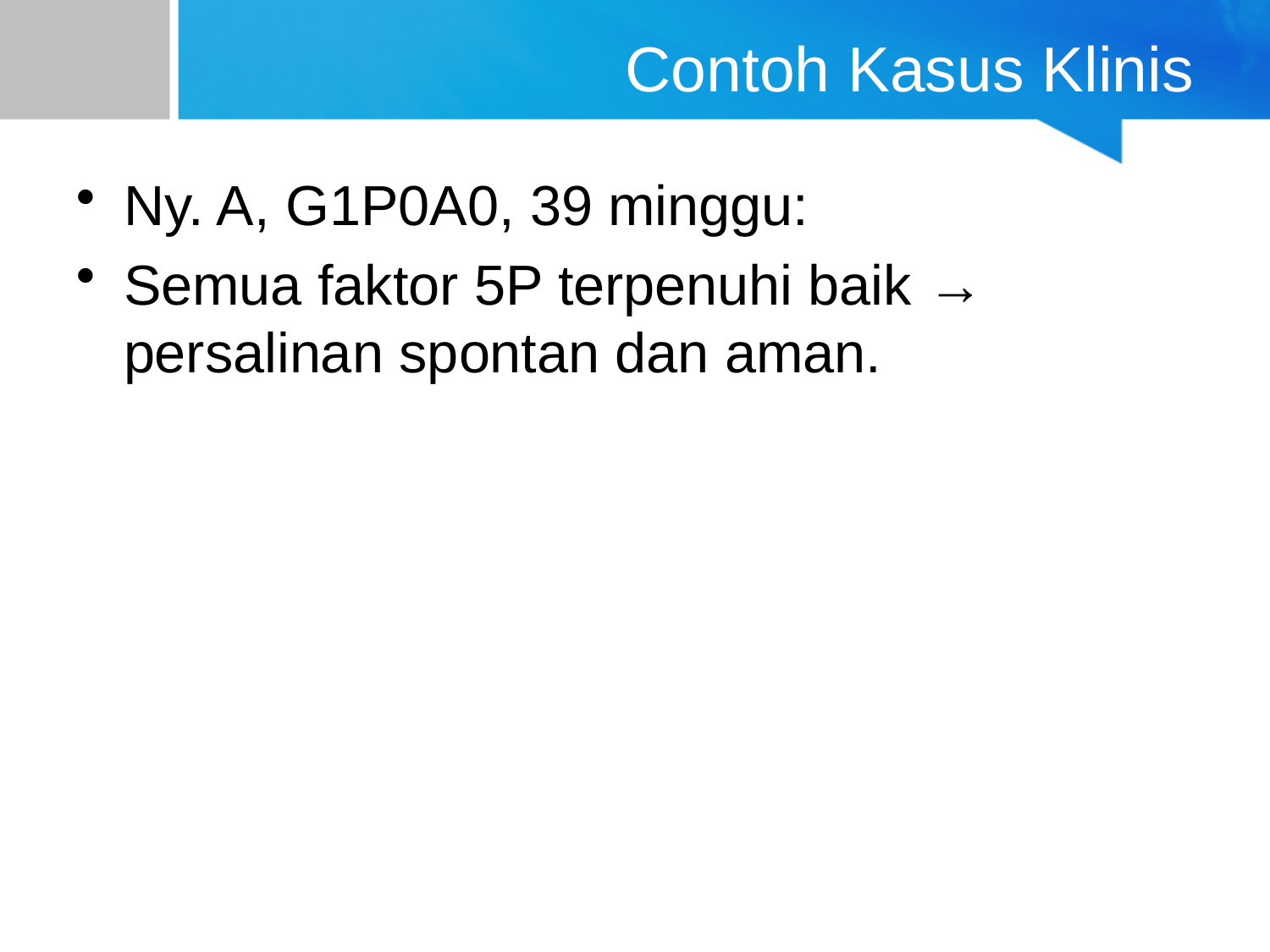

# Contoh Kasus Klinis
Ny. A, G1P0A0, 39 minggu:
Semua faktor 5P terpenuhi baik → persalinan spontan dan aman.